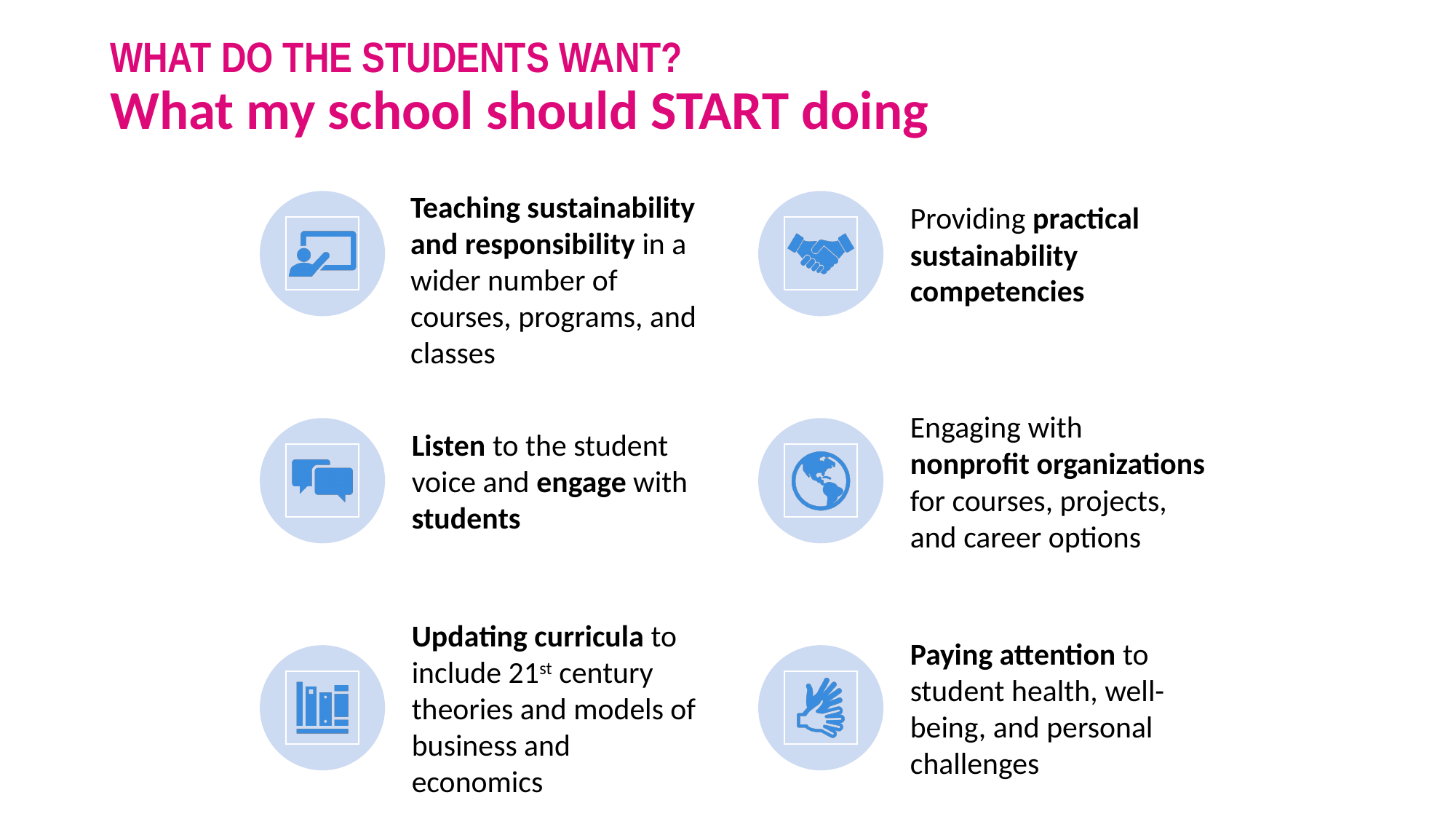

# WHAT DO THE STUDENTS WANT? What my school should START doing

Providing practical sustainability competencies

Teaching sustainability and responsibility in a wider number of courses, programs, and classes

Listen to the student voice and engage with students

Engaging with nonprofit organizations for courses, projects, and career options

Updating curricula to include 21st century theories and models of business and economics

Paying attention to student health, well-being, and personal challenges